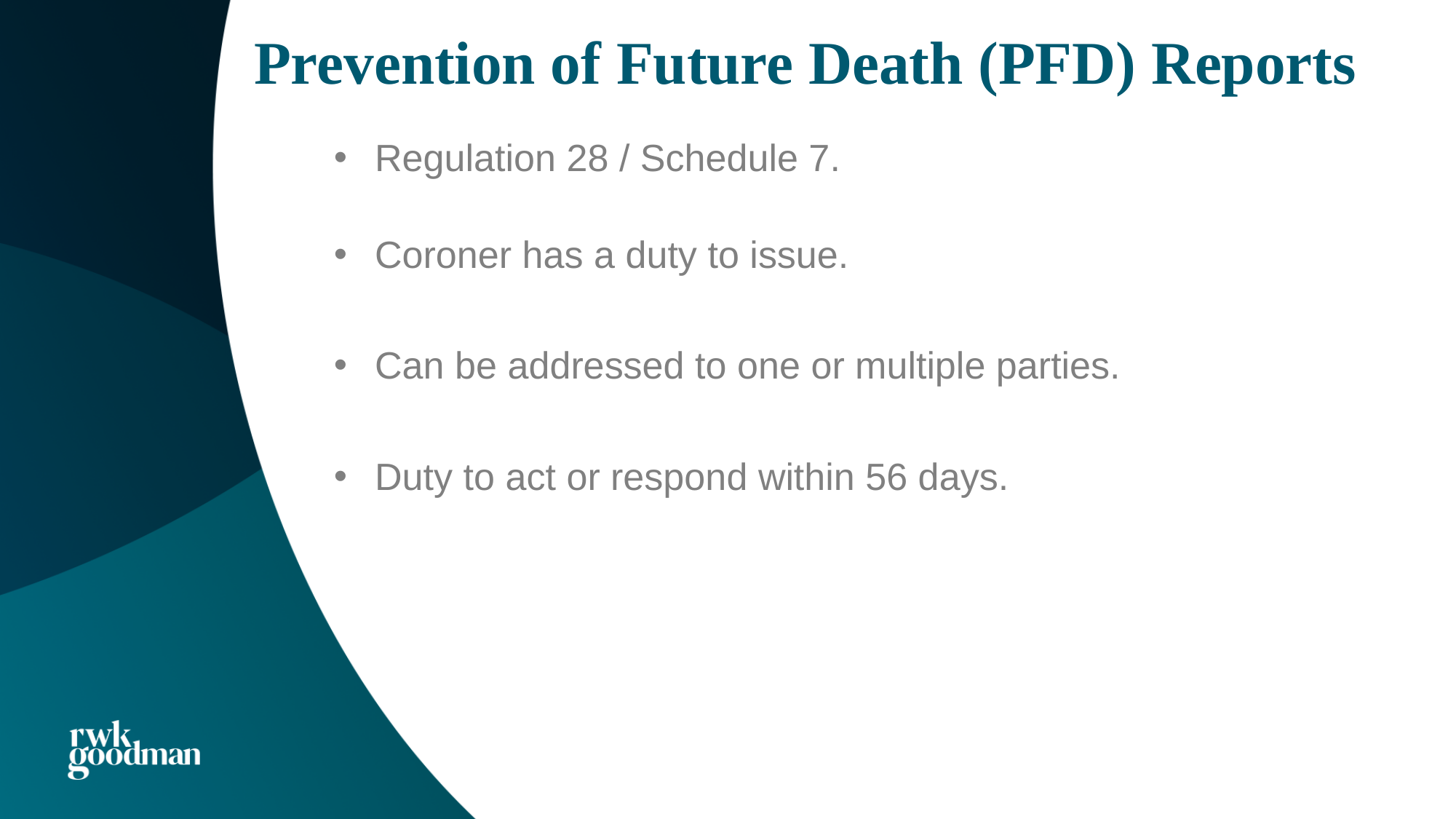

# Prevention of Future Death (PFD) Reports
Regulation 28 / Schedule 7.

Coroner has a duty to issue.

Can be addressed to one or multiple parties.

Duty to act or respond within 56 days.